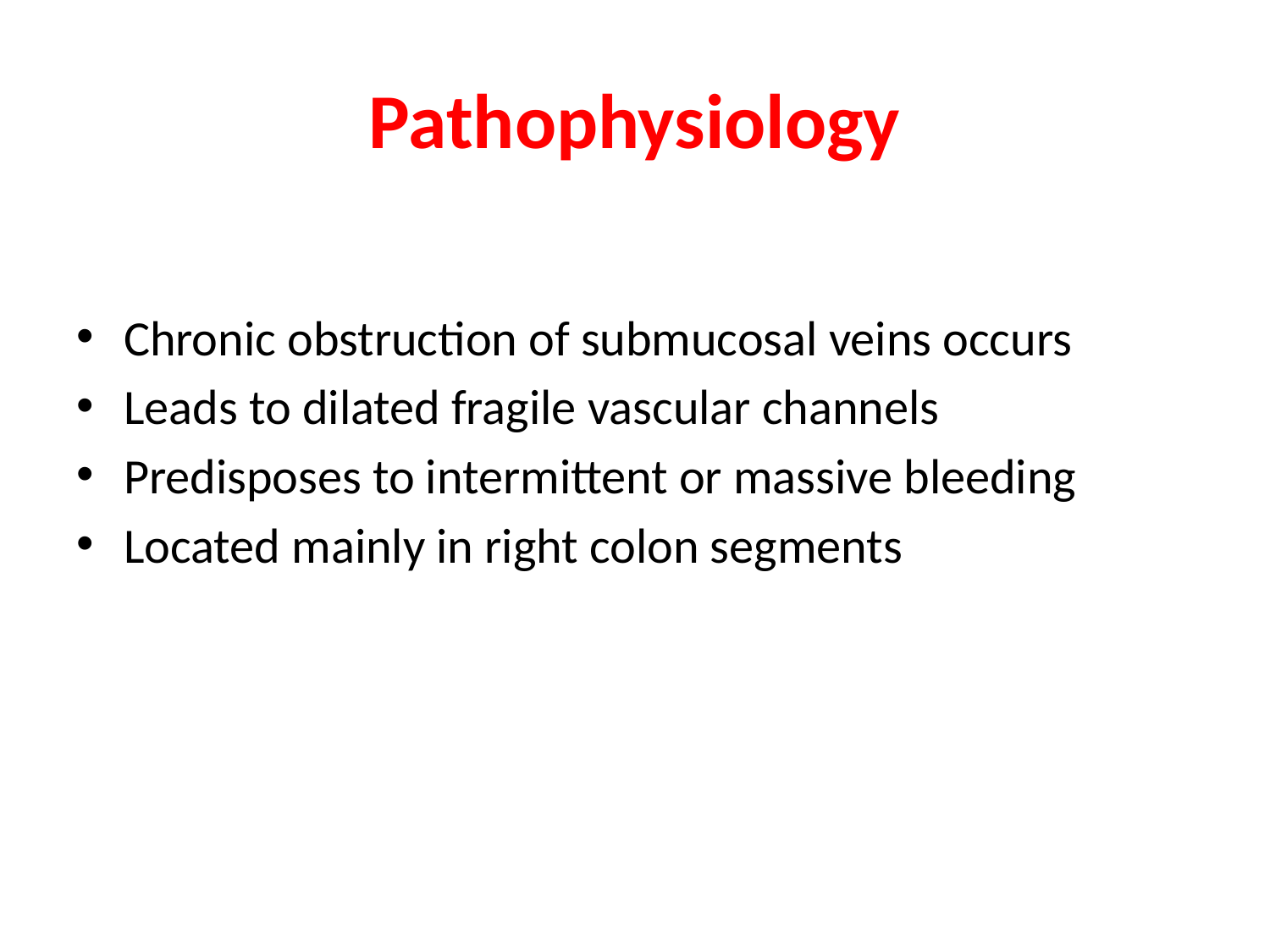

# Pathophysiology

Chronic obstruction of submucosal veins occurs
Leads to dilated fragile vascular channels
Predisposes to intermittent or massive bleeding
Located mainly in right colon segments